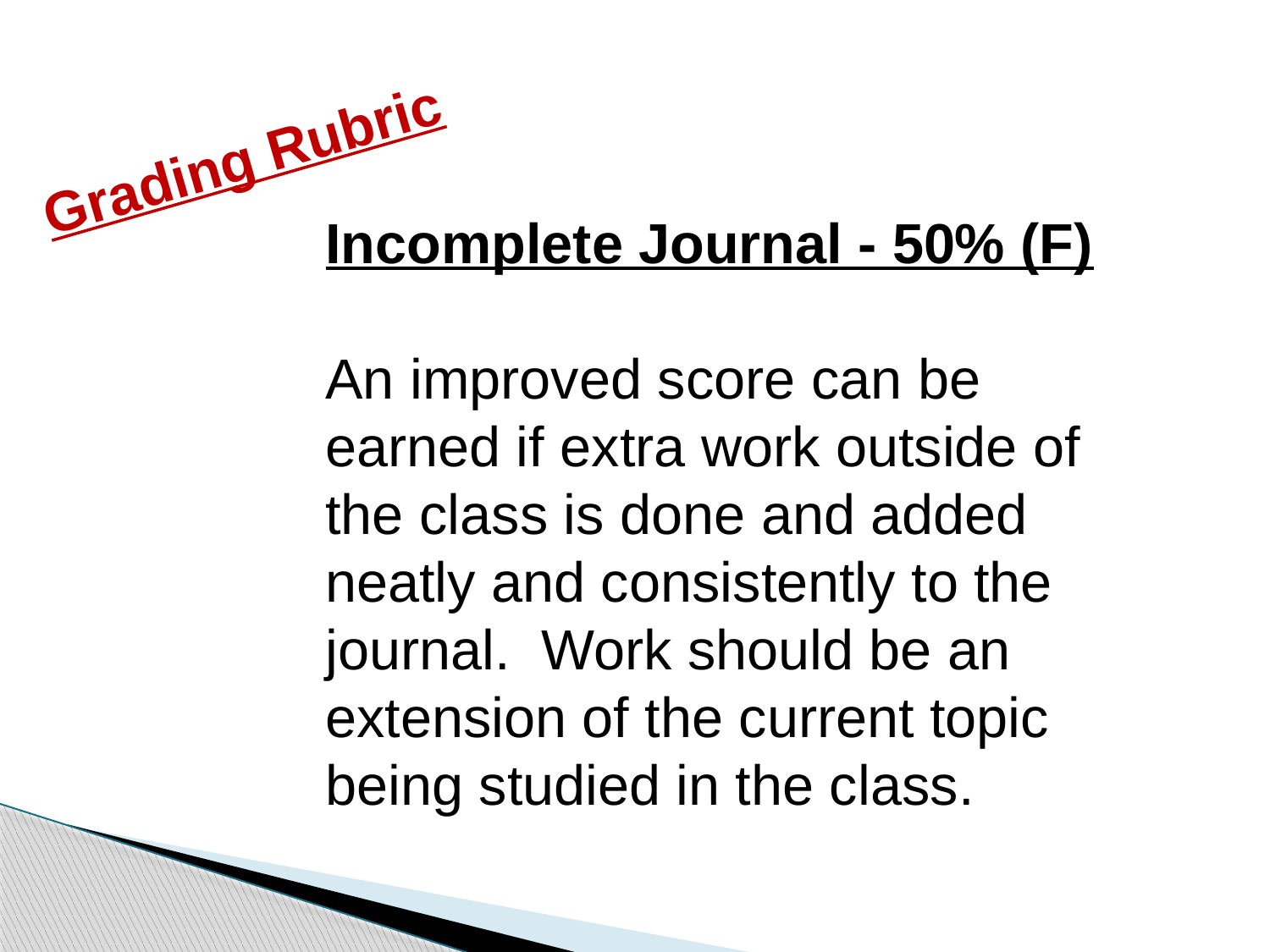

Grading Rubric

Incomplete Journal - 50% (F)

An improved score can be earned if extra work outside of the class is done and added neatly and consistently to the journal.  Work should be an extension of the current topic being studied in the class.